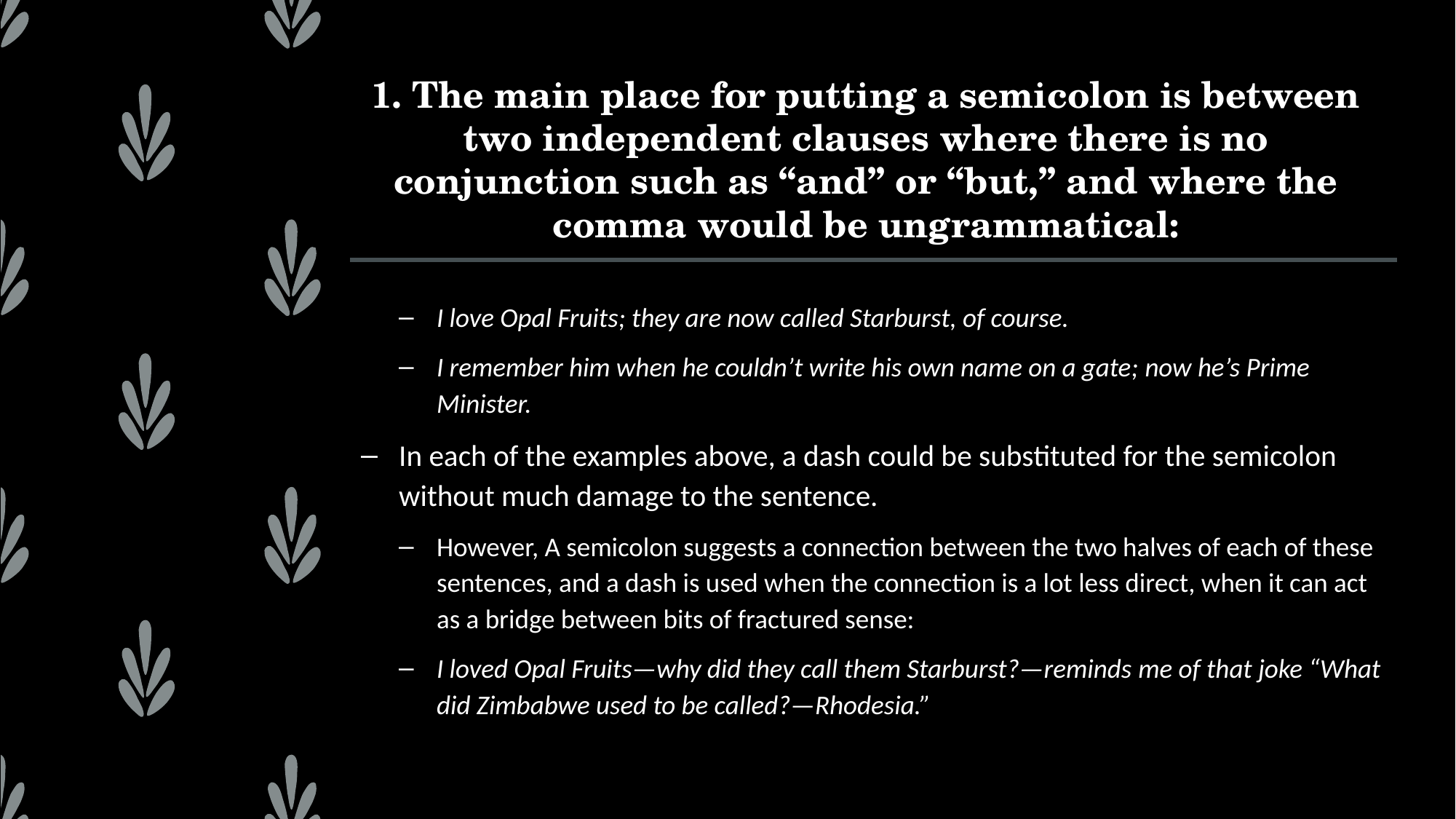

# 1. The main place for putting a semicolon is between two independent clauses where there is no conjunction such as “and” or “but,” and where the comma would be ungrammatical:
I love Opal Fruits; they are now called Starburst, of course.
I remember him when he couldn’t write his own name on a gate; now he’s Prime Minister.
In each of the examples above, a dash could be substituted for the semicolon without much damage to the sentence.
However, A semicolon suggests a connection between the two halves of each of these sentences, and a dash is used when the connection is a lot less direct, when it can act as a bridge between bits of fractured sense:
I loved Opal Fruits—why did they call them Starburst?—reminds me of that joke “What did Zimbabwe used to be called?—Rhodesia.”